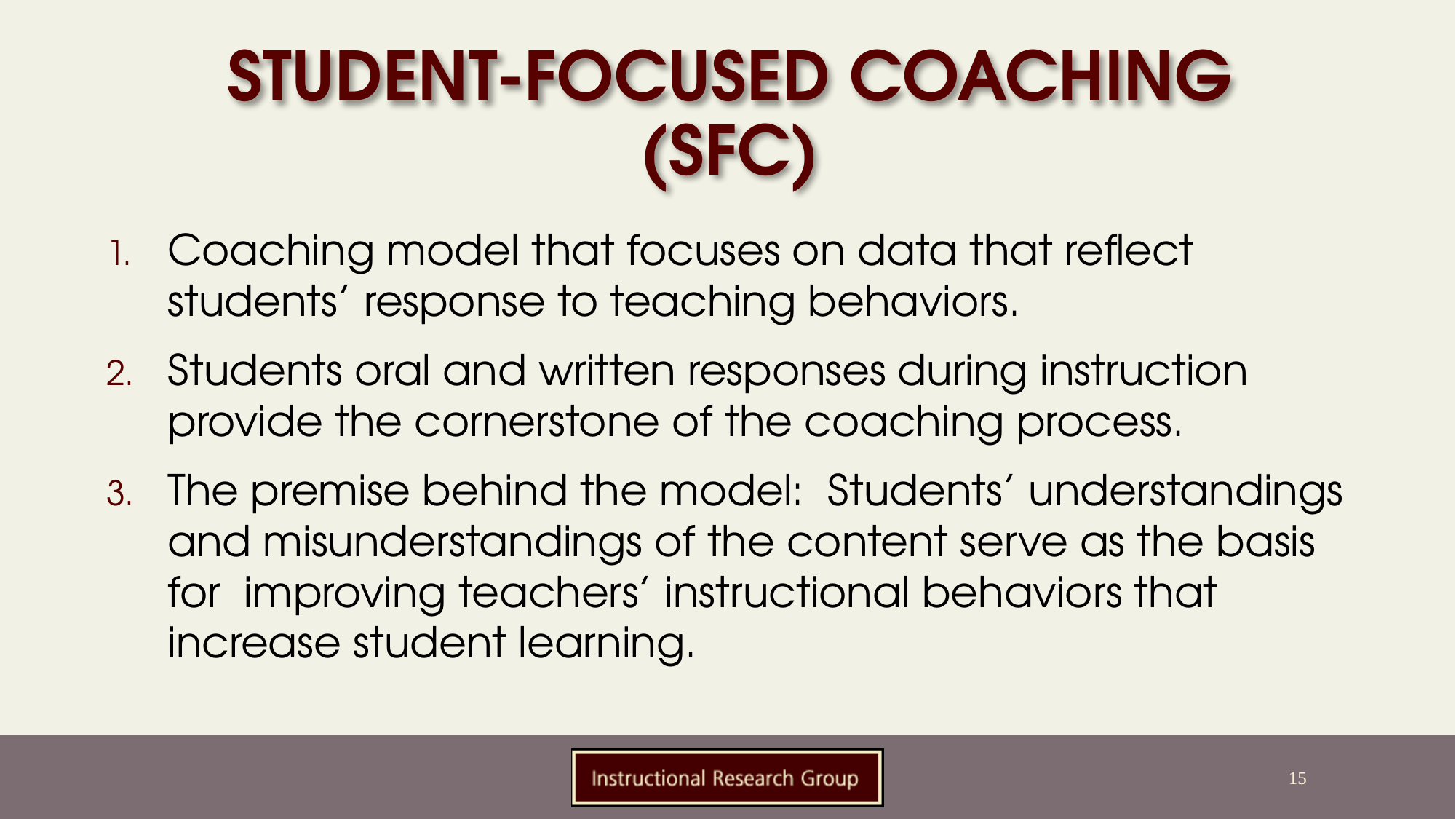

# Student-Focused Coaching (SFC)
Coaching model that focuses on data that reflect students’ response to teaching behaviors.
Students oral and written responses during instruction provide the cornerstone of the coaching process.
The premise behind the model:  Students’ understandings and misunderstandings of the content serve as the basis for  improving teachers’ instructional behaviors that increase student learning.
15